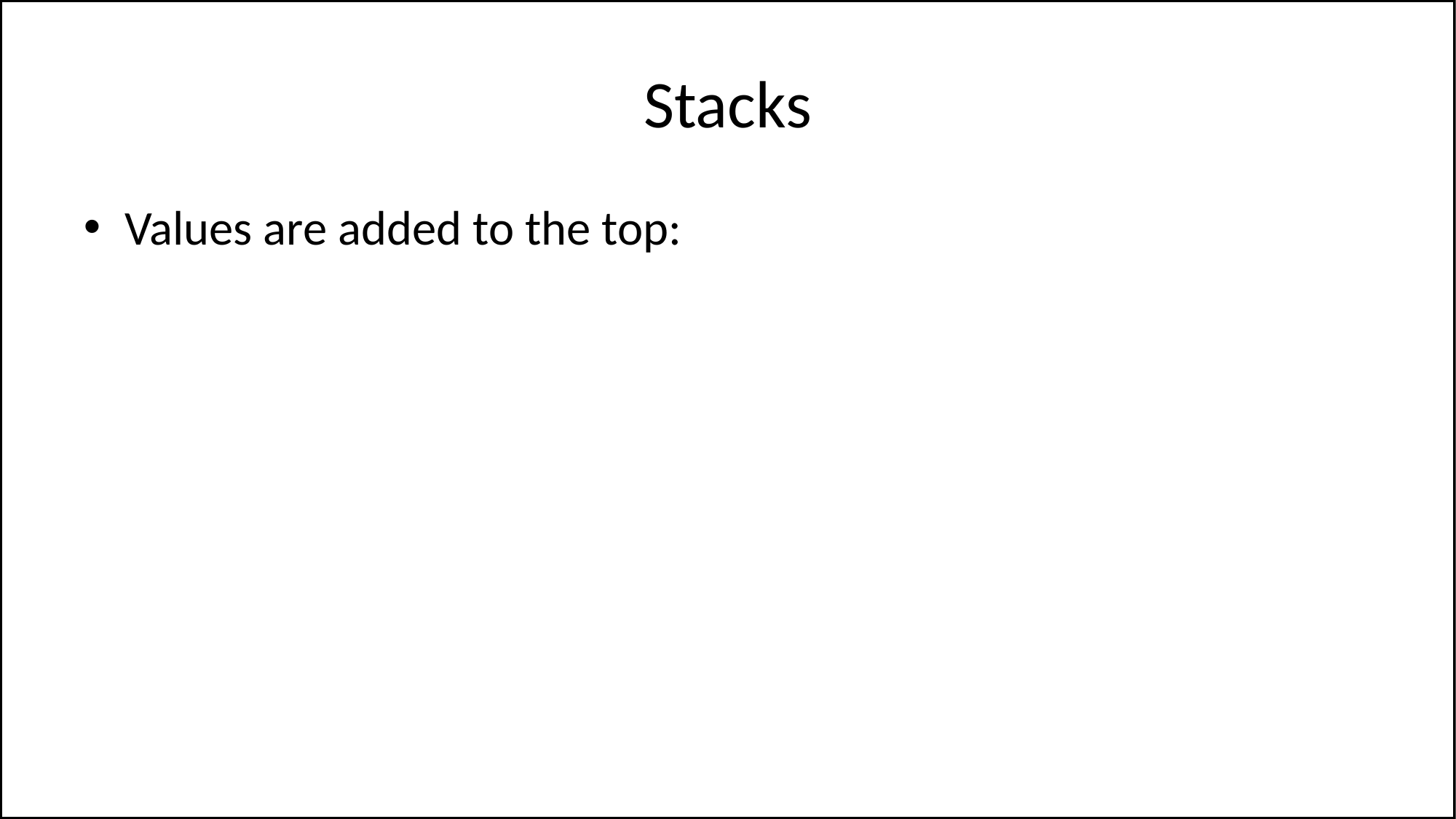

# Stacks
Values are added to the top: